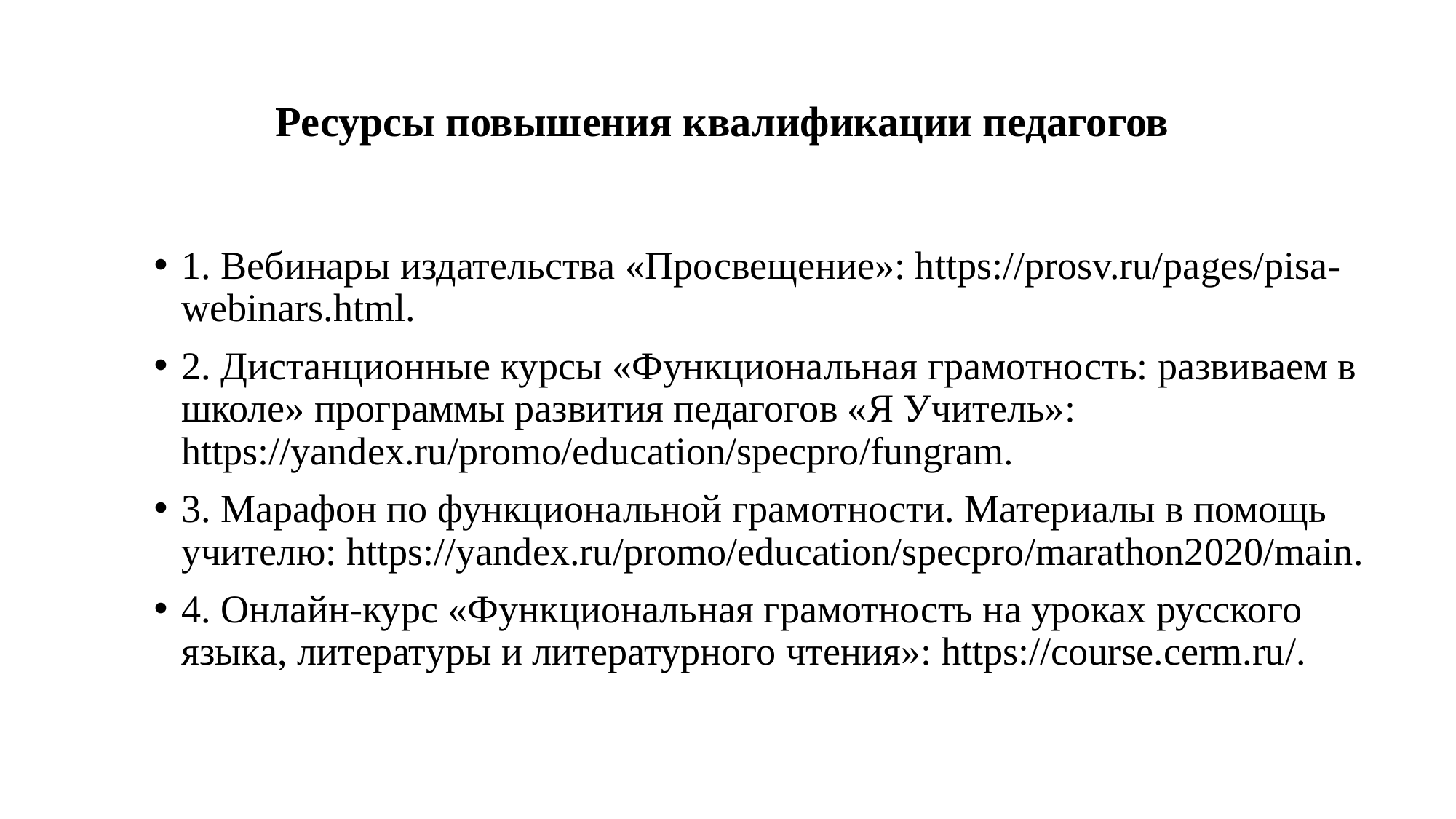

# Ресурсы повышения квалификации педагогов

1. Вебинары издательства «Просвещение»: https://prosv.ru/pages/pisa-webinars.html.
2. Дистанционные курсы «Функциональная грамотность: развиваем в школе» программы развития педагогов «Я Учитель»: https://yandex.ru/promo/education/specpro/fungram.
3. Марафон по функциональной грамотности. Материалы в помощь учителю: https://yandex.ru/promo/education/specpro/marathon2020/main.
4. Онлайн-курс «Функциональная грамотность на уроках русского языка, литературы и литературного чтения»: https://course.cerm.ru/.